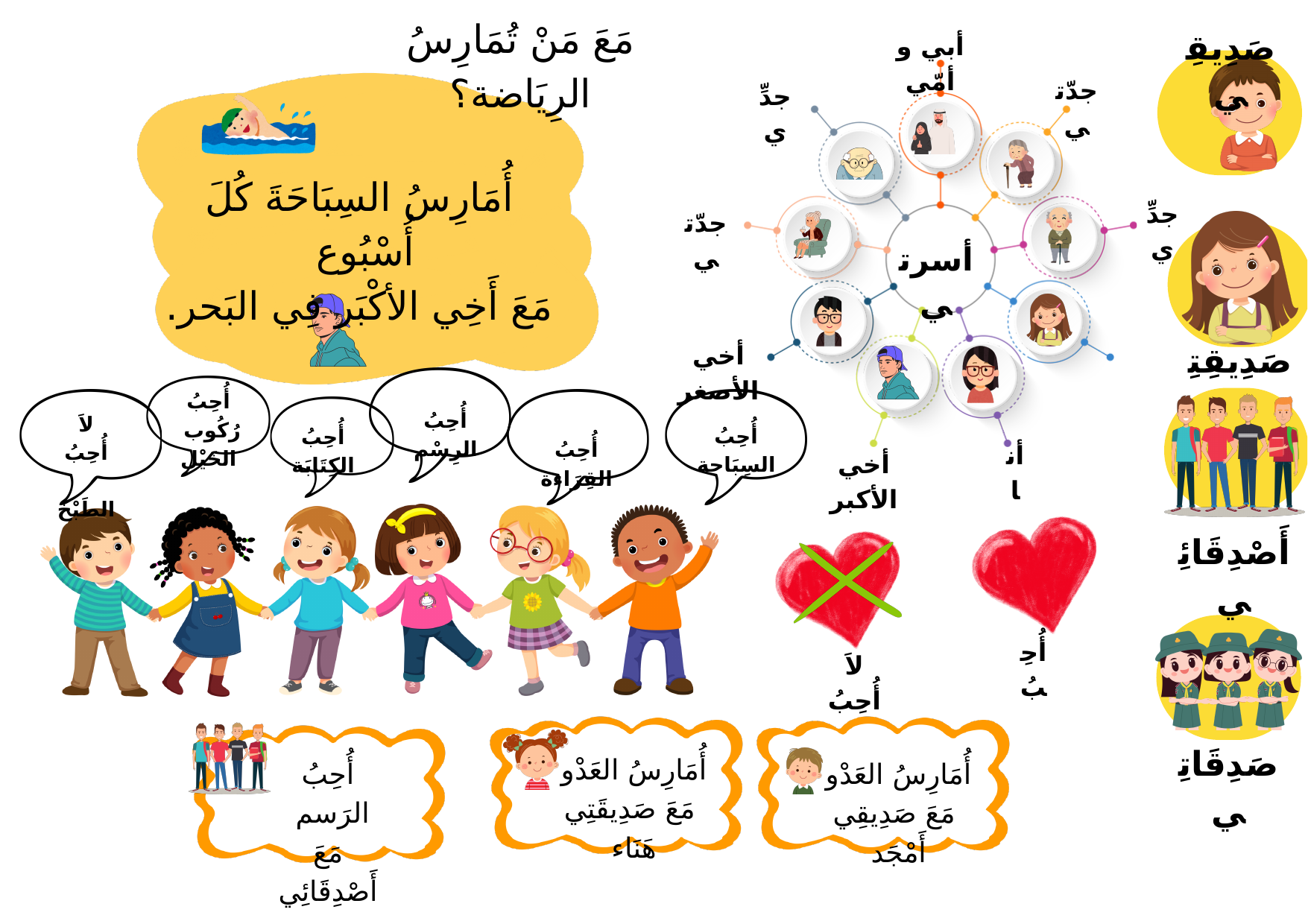

مَعَ مَنْ تُمَارِسُ الرِيَاضة؟
صَدِيقِي
أبي و أمّي

جدّتي
جدِّي

أُمَارِسُ السِبَاحَةَ كُلَ أُسْبُوع
مَعَ أَخِي الأكْبَر فِي البَحر.
جدِّي
جدّتي

أسرتي

صَدِيقِتِي
أخي الأصغر

أُحِبُ رُكُوب
الخَيْل

أُحِبُ الرِسْم
لاَ أُحِبُ
 الطَبْخ
أُحِبُ السِبَاحة
أُحِبُ الكِتَابَة
أُحِبُ القِرَاءة
أنا
أخي الأكبر

أَصْدِقَائِي

أُحِبُ
لاَ أُحِبُ

صَدِقَاتِي
أُمَارِسُ العَدْو
 مَعَ صَدِيقَتِي هَنَاء

أُحِبُ الرَسم
مَعَ أَصْدِقَائِي
أُمَارِسُ العَدْو
 مَعَ صَدِيقِي أَمْجَد